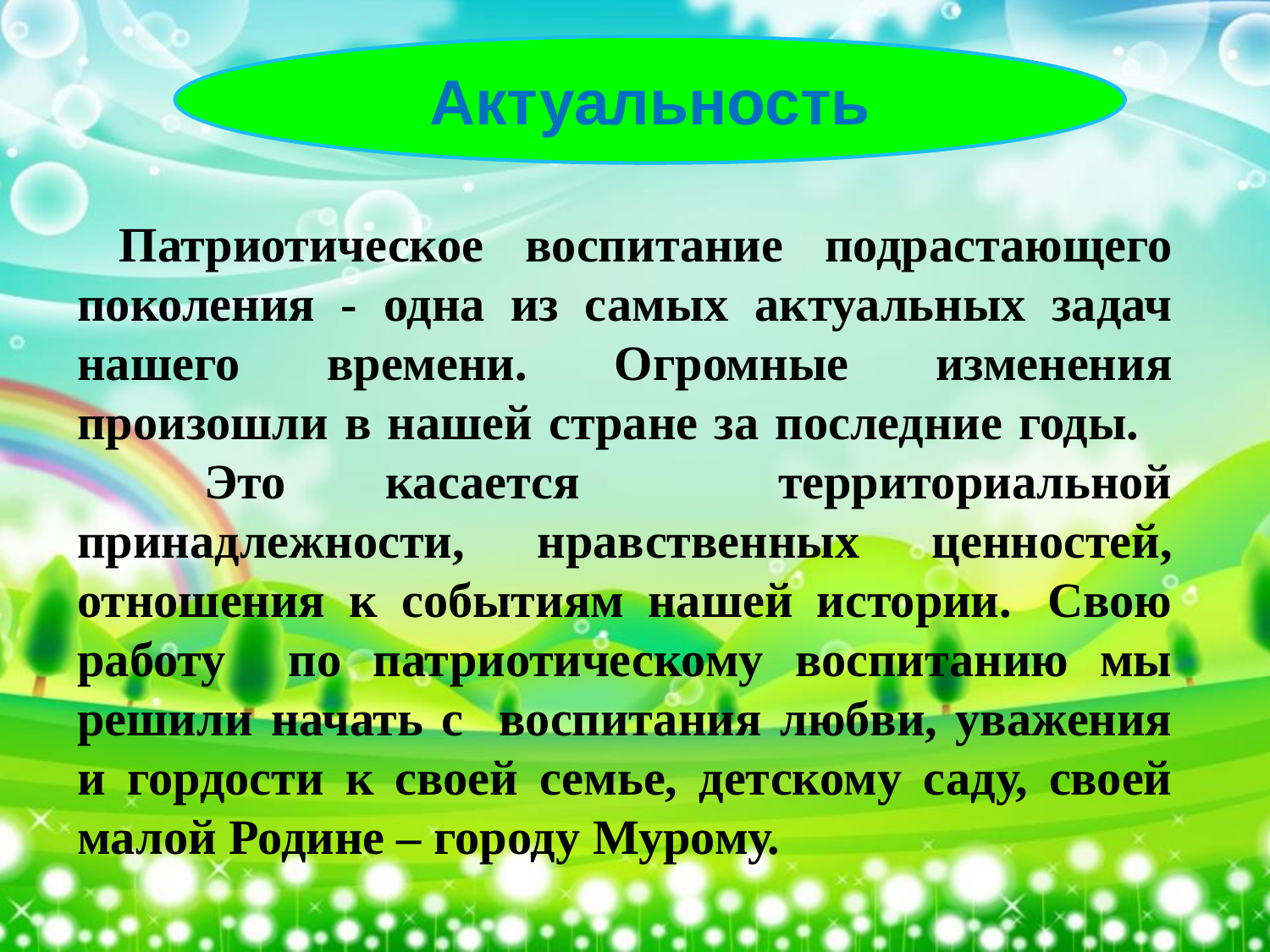

Актуальность
 Патриотическое воспитание подрастающего поколения - одна из самых актуальных задач нашего времени. Огромные изменения произошли в нашей стране за последние годы.   	Это касается  территориальной принадлежности, нравственных ценностей, отношения к событиям нашей истории.  Свою работу  по патриотическому воспитанию мы решили начать с  воспитания любви, уважения и гордости к своей семье, детскому саду, своей малой Родине – городу Мурому.